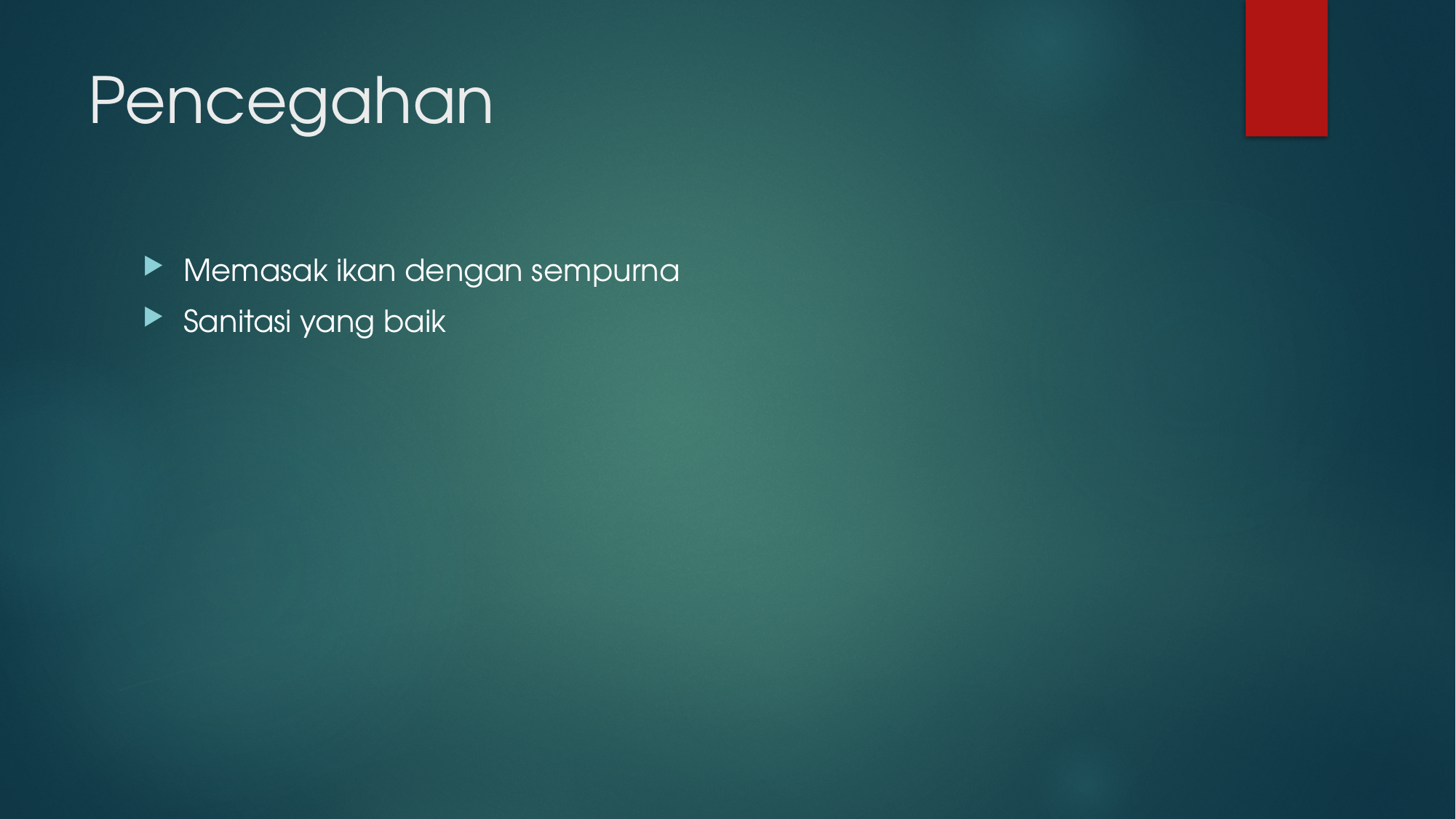

# Pencegahan
Memasak ikan dengan sempurna
Sanitasi yang baik